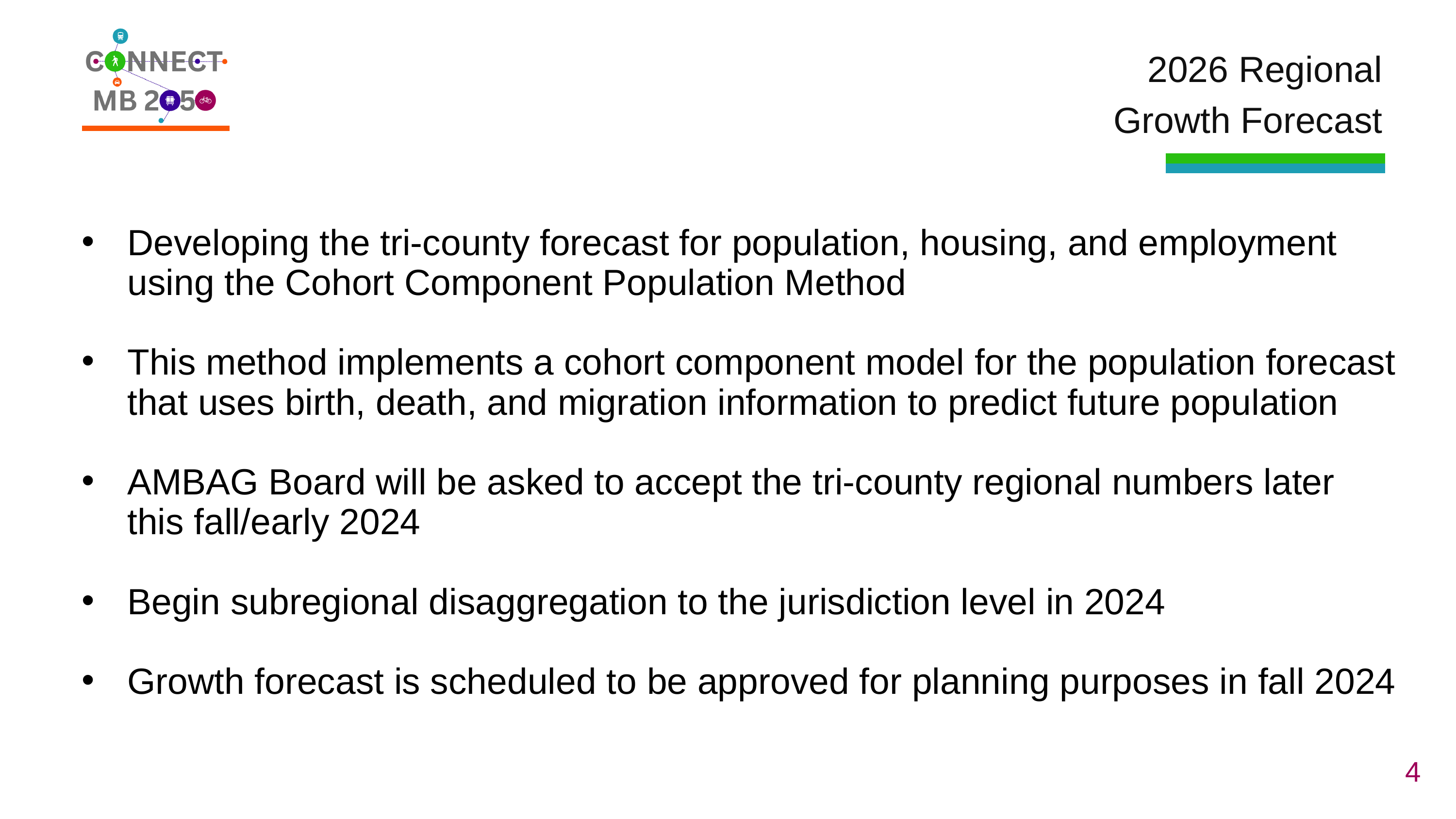

2026 Regional Growth Forecast

Developing the tri-county forecast for population, housing, and employment using the Cohort Component Population Method

This method implements a cohort component model for the population forecast that uses birth, death, and migration information to predict future population

AMBAG Board will be asked to accept the tri-county regional numbers later this fall/early 2024

Begin subregional disaggregation to the jurisdiction level in 2024

Growth forecast is scheduled to be approved for planning purposes in fall 2024
4